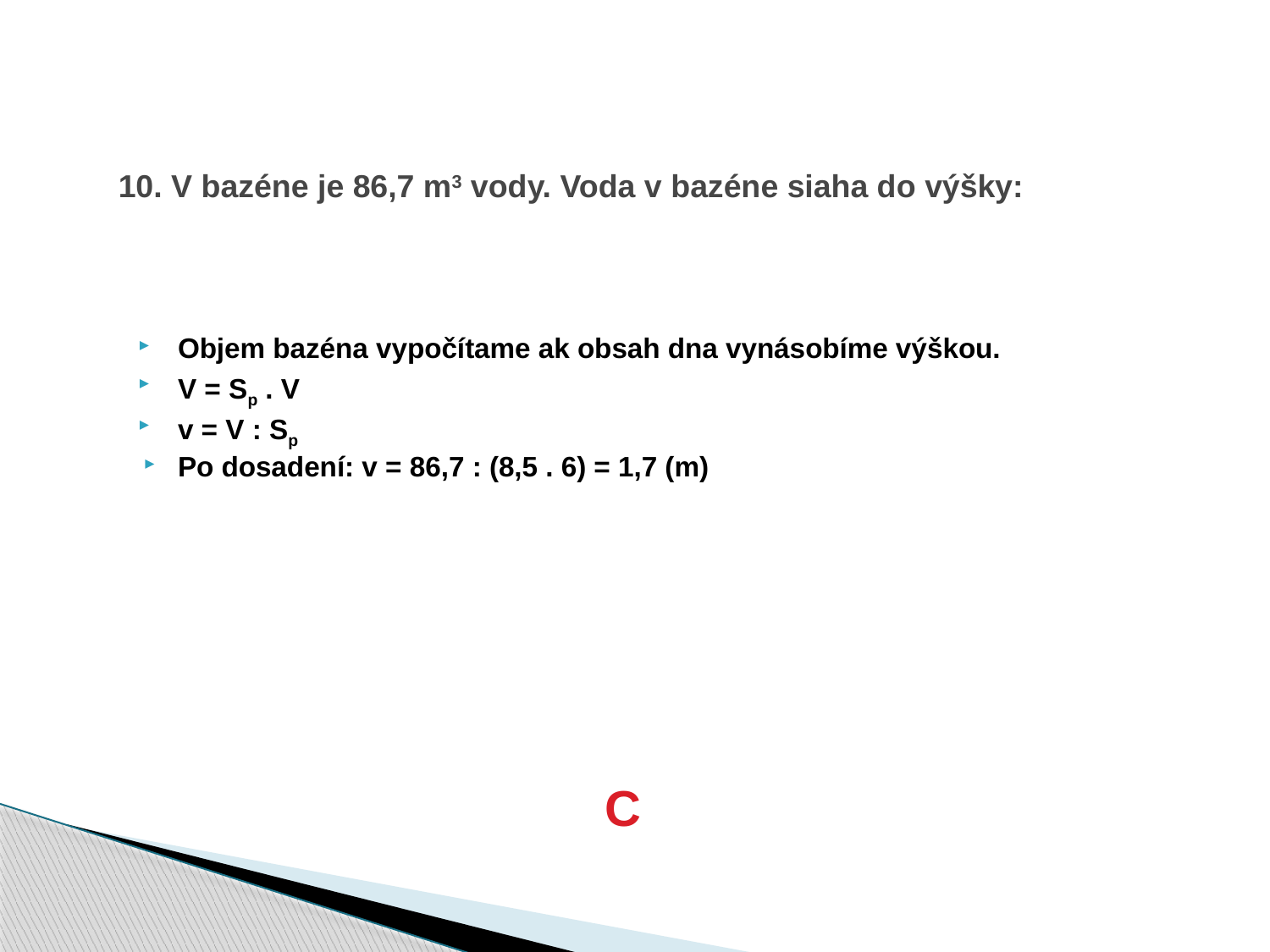

# 10. V bazéne je 86,7 m3 vody. Voda v bazéne siaha do výšky:
Objem bazéna vypočítame ak obsah dna vynásobíme výškou.
V = Sp . V
v = V : Sp
Po dosadení: v = 86,7 : (8,5 . 6) = 1,7 (m)

C